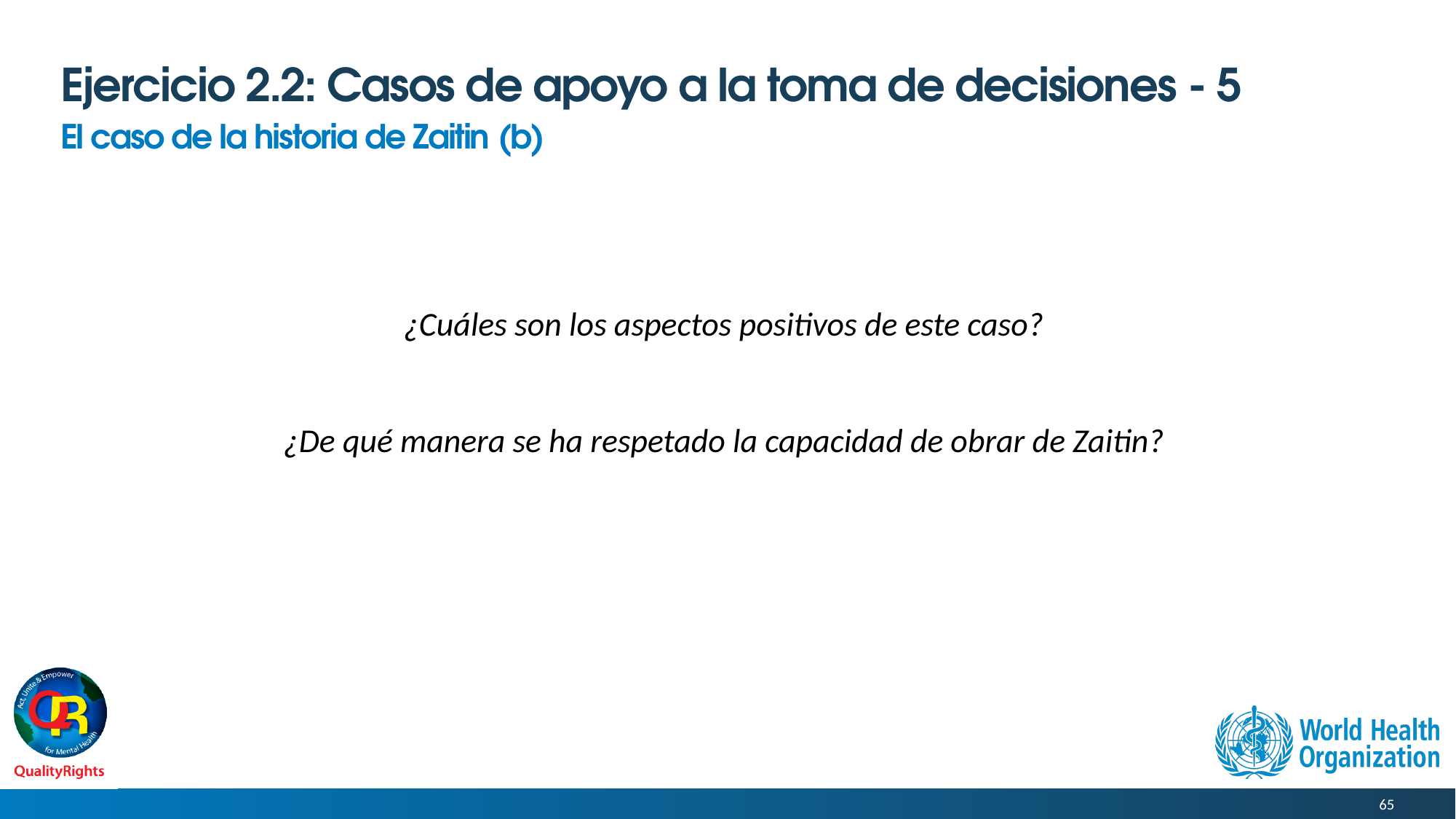

# Ejercicio 2.2: Casos de apoyo a la toma de decisiones - 5
El caso de la historia de Zaitin (b)

¿Cuáles son los aspectos positivos de este caso?

¿De qué manera se ha respetado la capacidad de obrar de Zaitin?
65